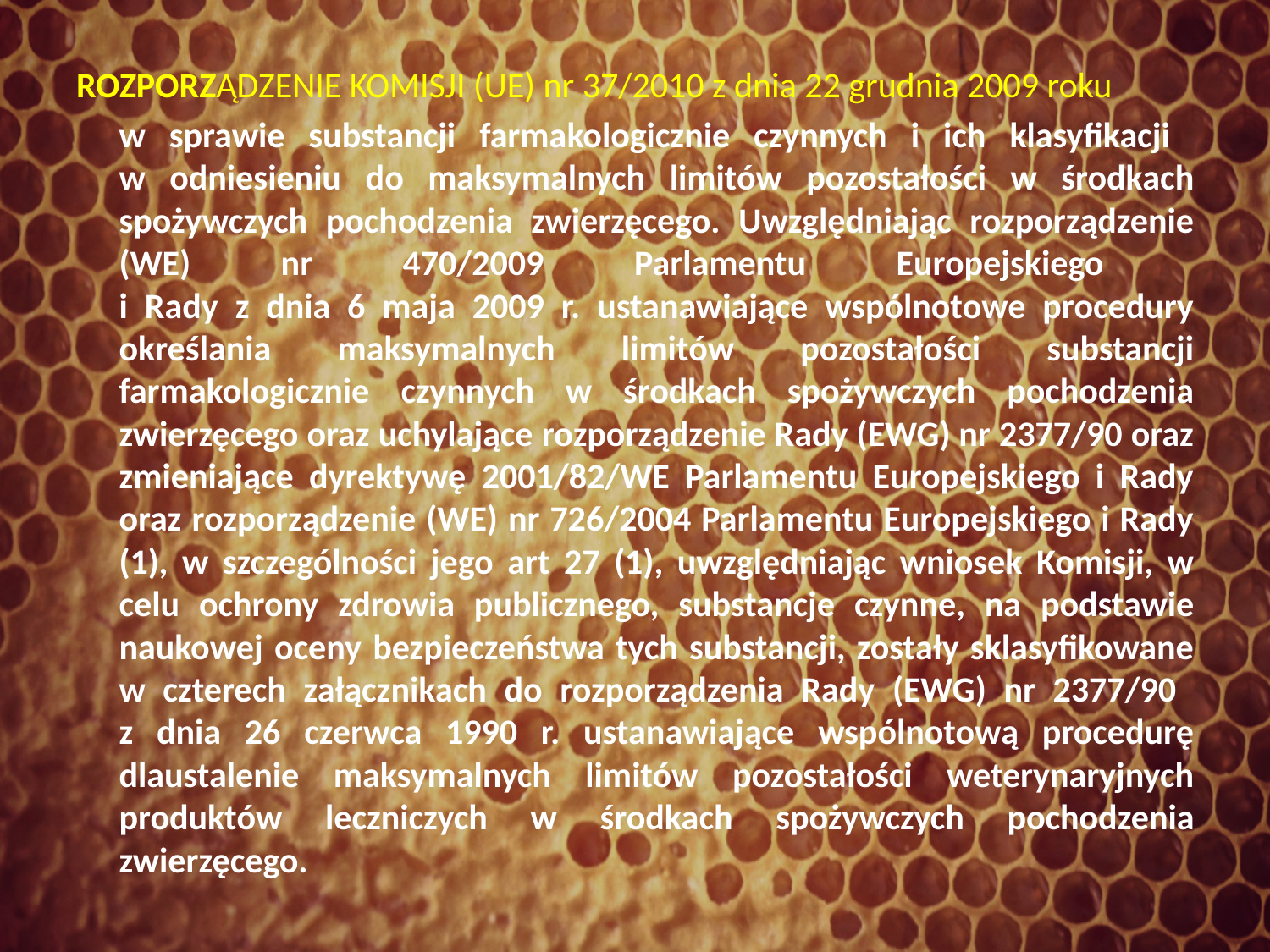

ROZPORZĄDZENIE KOMISJI (UE) nr 37/2010 z dnia 22 grudnia 2009 roku
	w sprawie substancji farmakologicznie czynnych i ich klasyfikacji
w odniesieniu do maksymalnych limitów pozostałości w środkach spożywczych pochodzenia zwierzęcego. Uwzględniając rozporządzenie (WE) nr 470/2009 Parlamentu Europejskiego
i Rady z dnia 6 maja 2009 r. ustanawiające wspólnotowe procedury określania maksymalnych limitów pozostałości substancji farmakologicznie czynnych w środkach spożywczych pochodzenia zwierzęcego oraz uchylające rozporządzenie Rady (EWG) nr 2377/90 oraz zmieniające dyrektywę 2001/82/WE Parlamentu Europejskiego i Rady oraz rozporządzenie (WE) nr 726/2004 Parlamentu Europejskiego i Rady (1), w szczególności jego art 27 (1), uwzględniając wniosek Komisji, w celu ochrony zdrowia publicznego, substancje czynne, na podstawie naukowej oceny bezpieczeństwa tych substancji, zostały sklasyfikowane w czterech załącznikach do rozporządzenia Rady (EWG) nr 2377/90
z dnia 26 czerwca 1990 r. ustanawiające wspólnotową procedurę dlaustalenie maksymalnych limitów pozostałości weterynaryjnych produktów leczniczych w środkach spożywczych pochodzenia zwierzęcego.